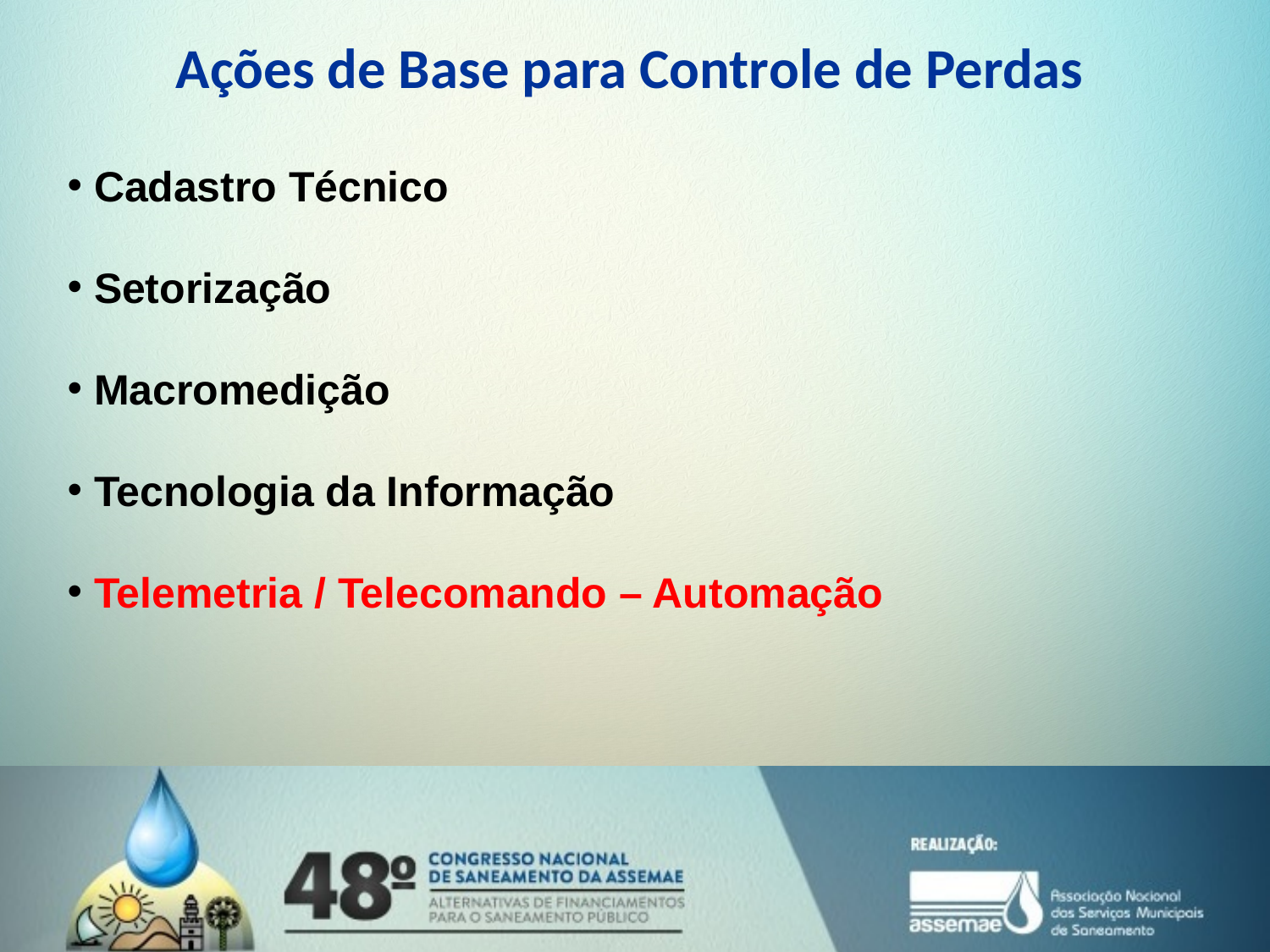

Ações de Base para Controle de Perdas

 Cadastro Técnico

 Setorização

 Macromedição

 Tecnologia da Informação

 Telemetria / Telecomando – Automação